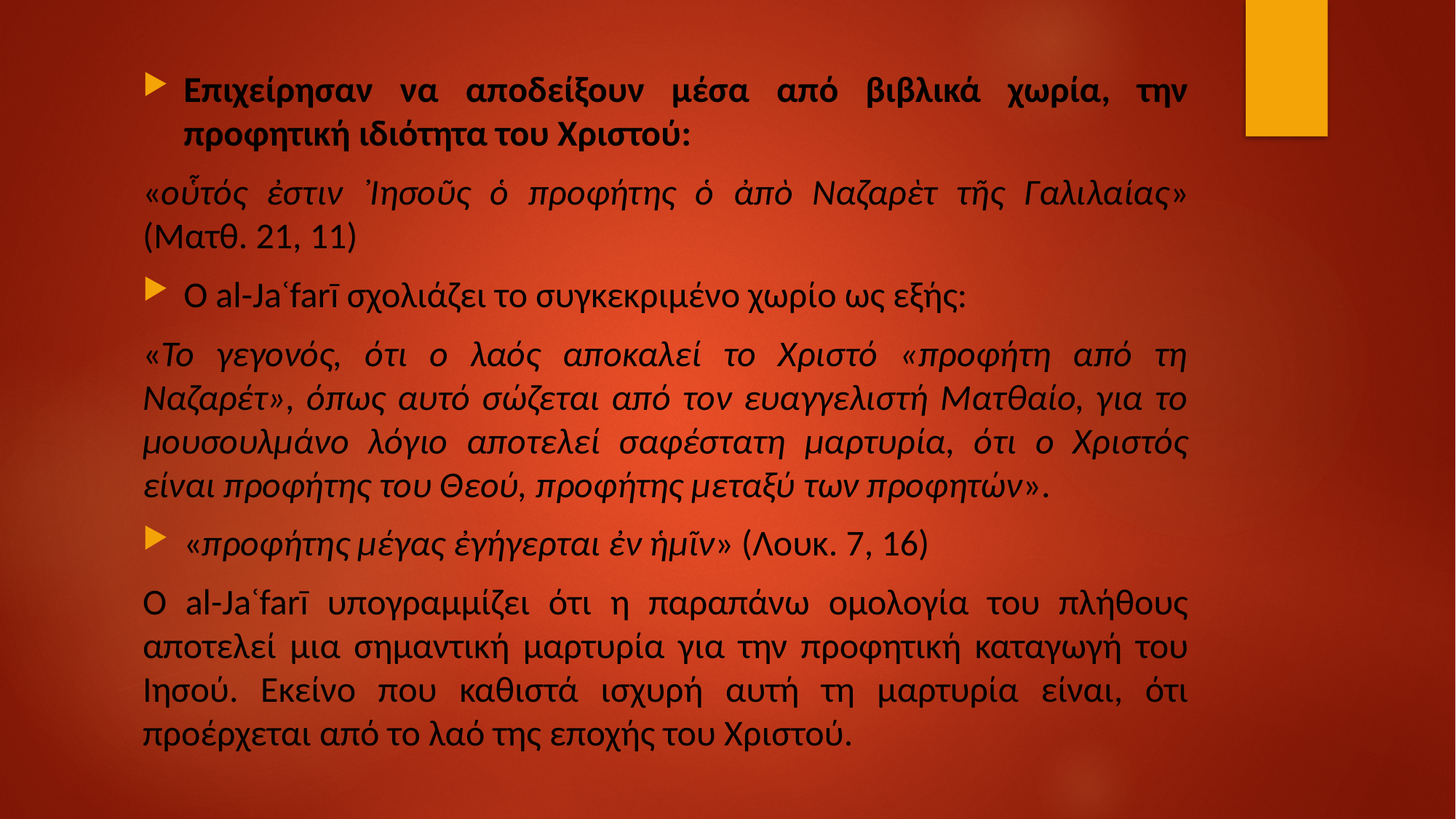

Επιχείρησαν να αποδείξουν μέσα από βιβλικά χωρία, την προφητική ιδιότητα του Χριστού:
«οὗτός ἐστιν ᾿Ιησοῦς ὁ προφήτης ὁ ἀπὸ Ναζαρὲτ τῆς Γαλιλαίας» (Ματθ. 21, 11)
Ο al-Jaʿfarī σχολιάζει το συγκεκριμένο χωρίο ως εξής:
«Το γεγονός, ότι ο λαός αποκαλεί το Χριστό «προφήτη από τη Ναζαρέτ», όπως αυτό σώζεται από τον ευαγγελιστή Ματθαίο, για το μουσουλμάνο λόγιο αποτελεί σαφέστατη μαρτυρία, ότι ο Χριστός είναι προφήτης του Θεού, προφήτης μεταξύ των προφητών».
«προφήτης μέγας ἐγήγερται ἐν ἡμῖν» (Λουκ. 7, 16)
Ο al-Jaʿfarī υπογραμμίζει ότι η παραπάνω ομολογία του πλήθους αποτελεί μια σημαντική μαρτυρία για την προφητική καταγωγή του Ιησού. Εκείνο που καθιστά ισχυρή αυτή τη μαρτυρία είναι, ότι προέρχεται από το λαό της εποχής του Χριστού.